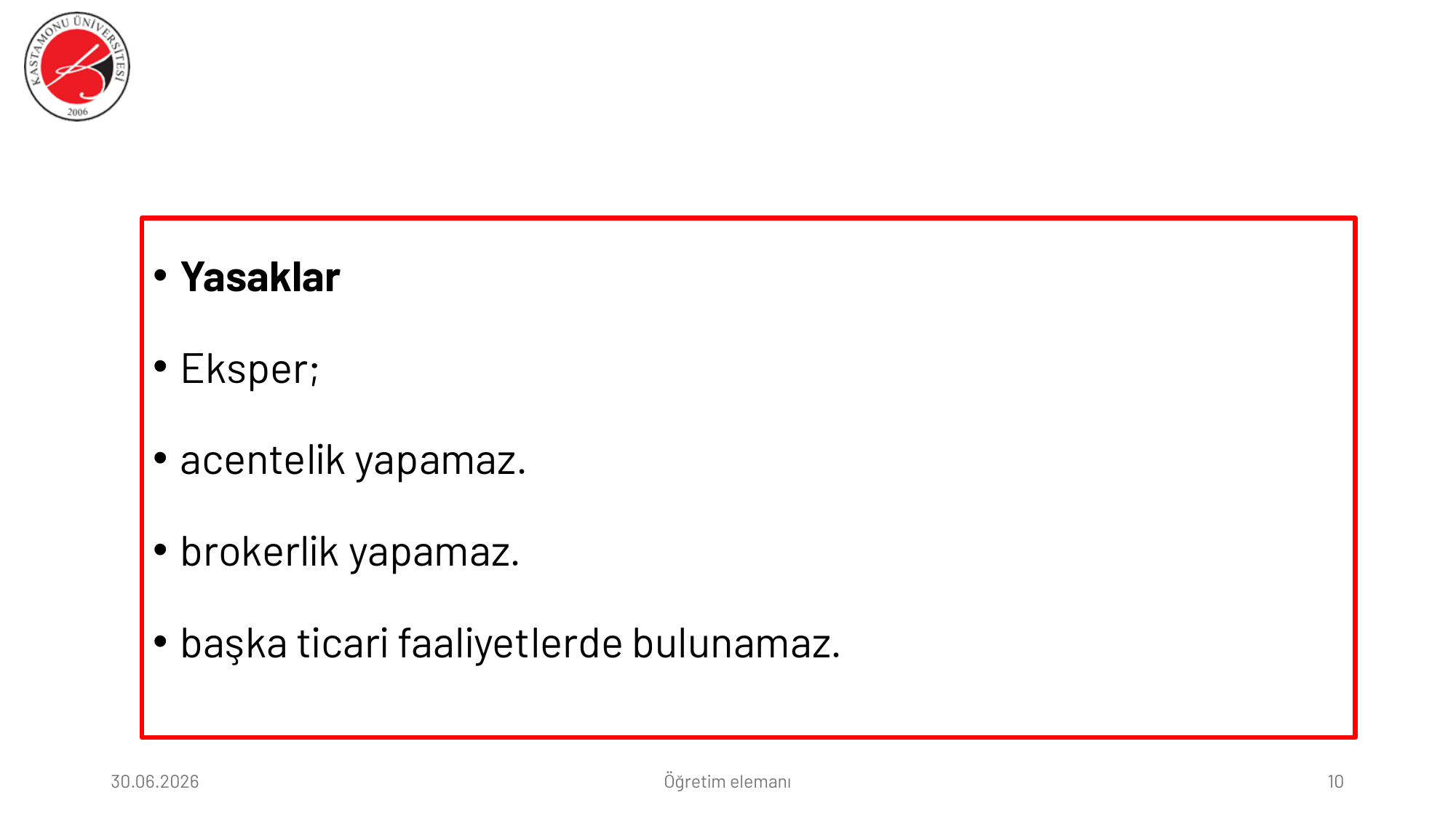

Yasaklar
Eksper;
acentelik yapamaz.
brokerlik yapamaz.
başka ticari faaliyetlerde bulunamaz.

30.06.2026
Öğretim elemanı
10